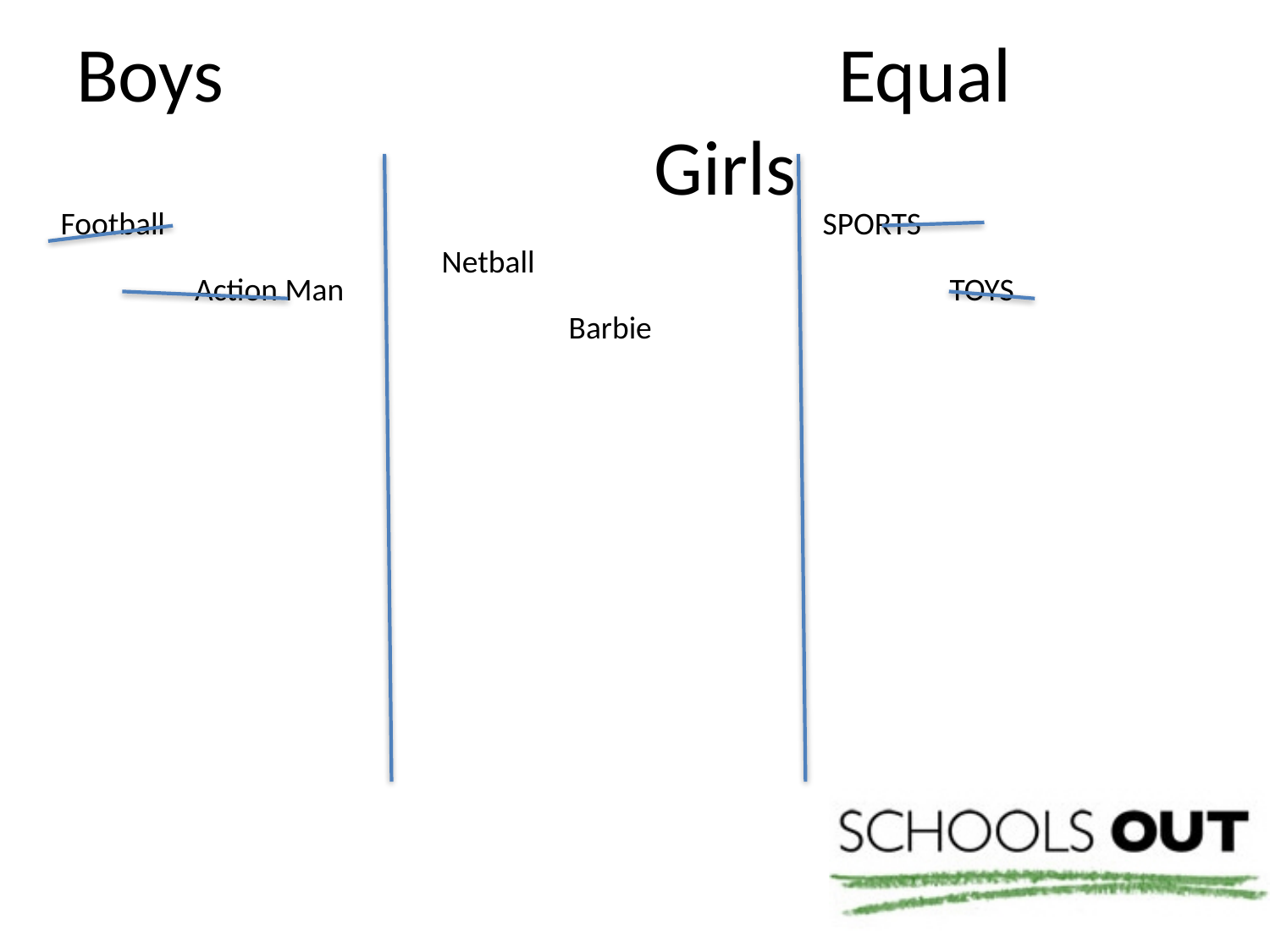

# Boys					Equal					    Girls
Football						SPORTS					Netball
	 Action Man					TOYS					Barbie